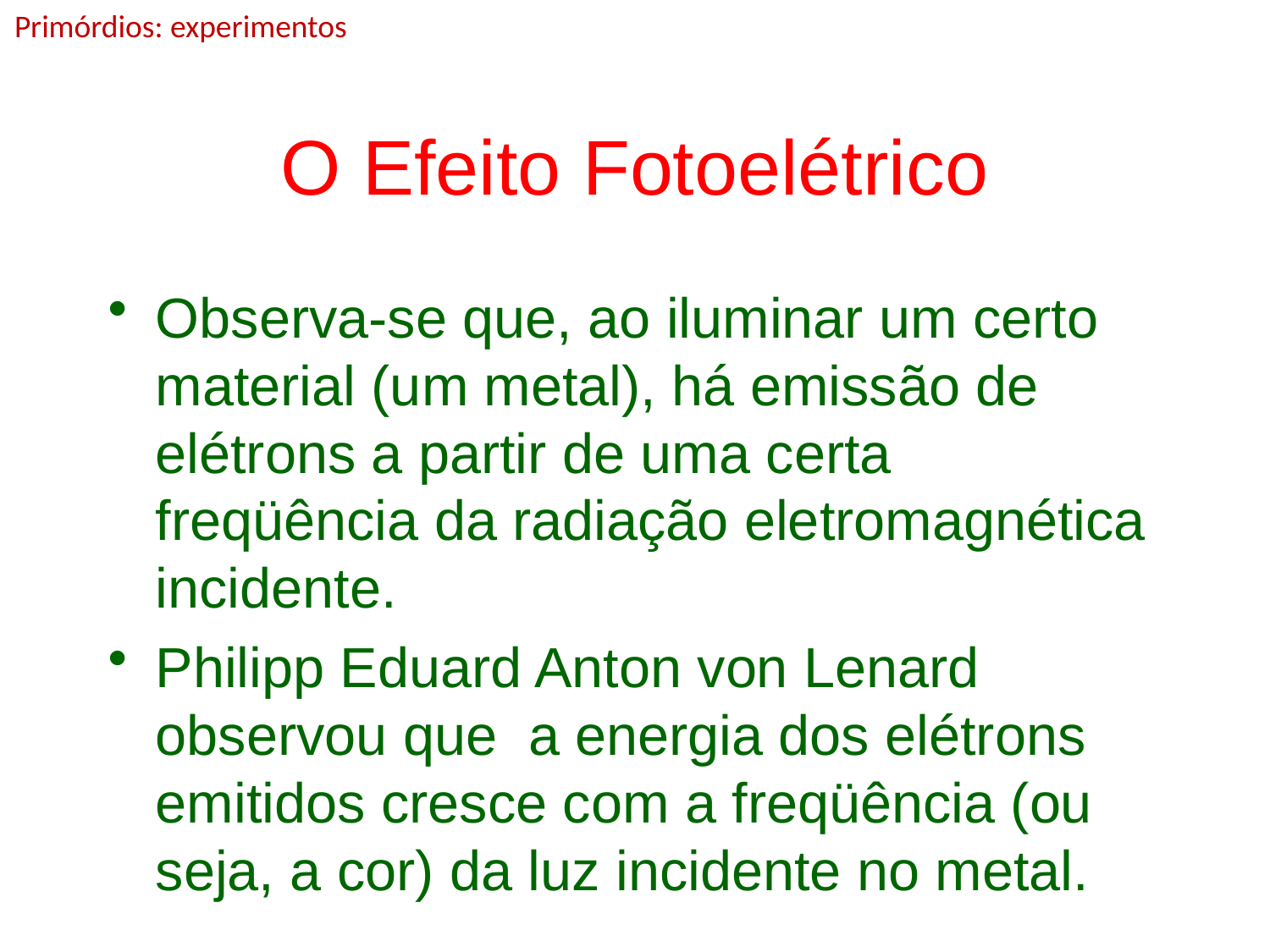

Primórdios: experimentos
# O Efeito Fotoelétrico
Observa-se que, ao iluminar um certo material (um metal), há emissão de elétrons a partir de uma certa freqüência da radiação eletromagnética incidente.
Philipp Eduard Anton von Lenard observou que  a energia dos elétrons emitidos cresce com a freqüência (ou seja, a cor) da luz incidente no metal.